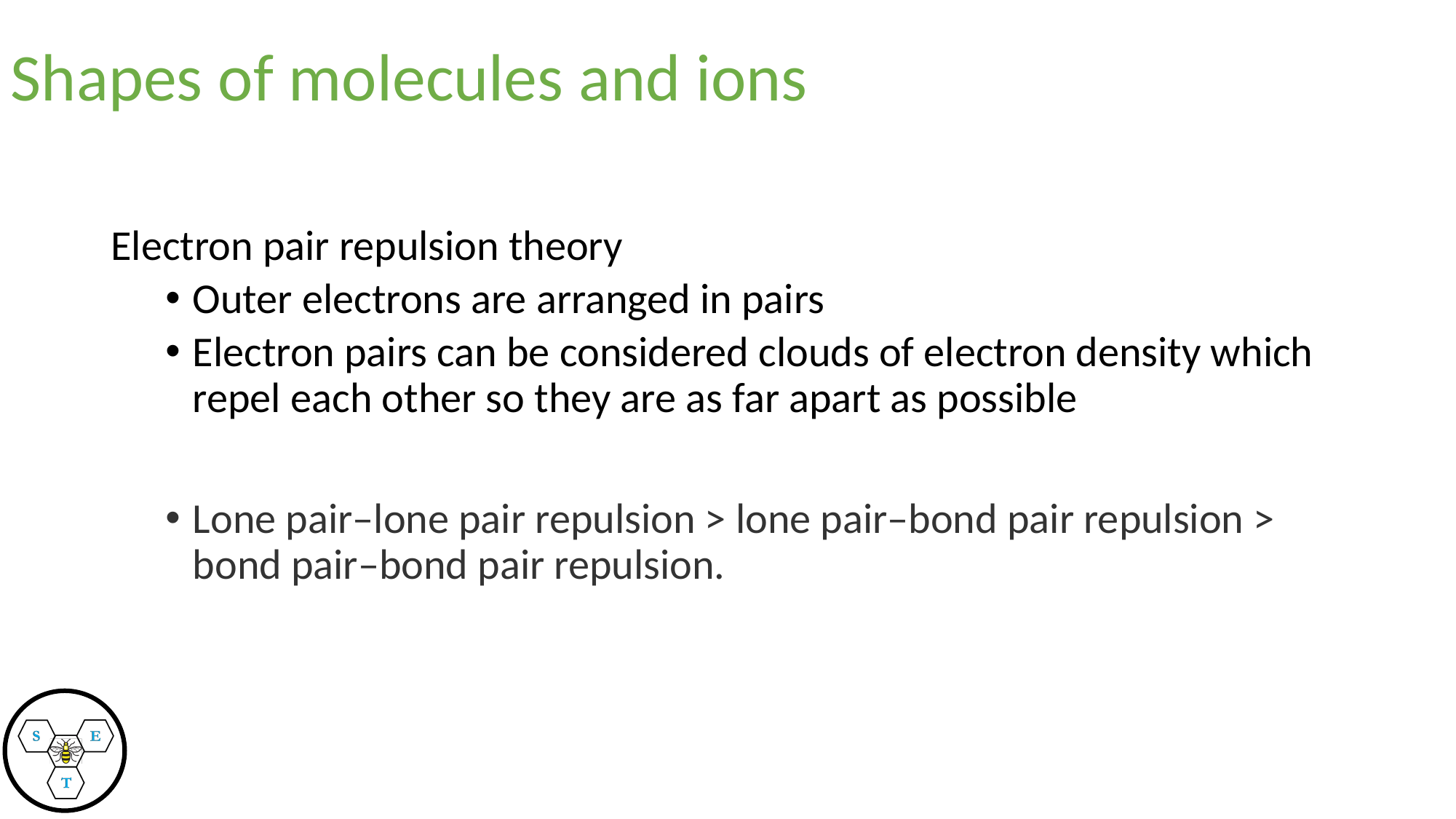

# Shapes of molecules and ions
Electron pair repulsion theory
Outer electrons are arranged in pairs
Electron pairs can be considered clouds of electron density which repel each other so they are as far apart as possible

Lone pair–lone pair repulsion > lone pair–bond pair repulsion > bond pair–bond pair repulsion.